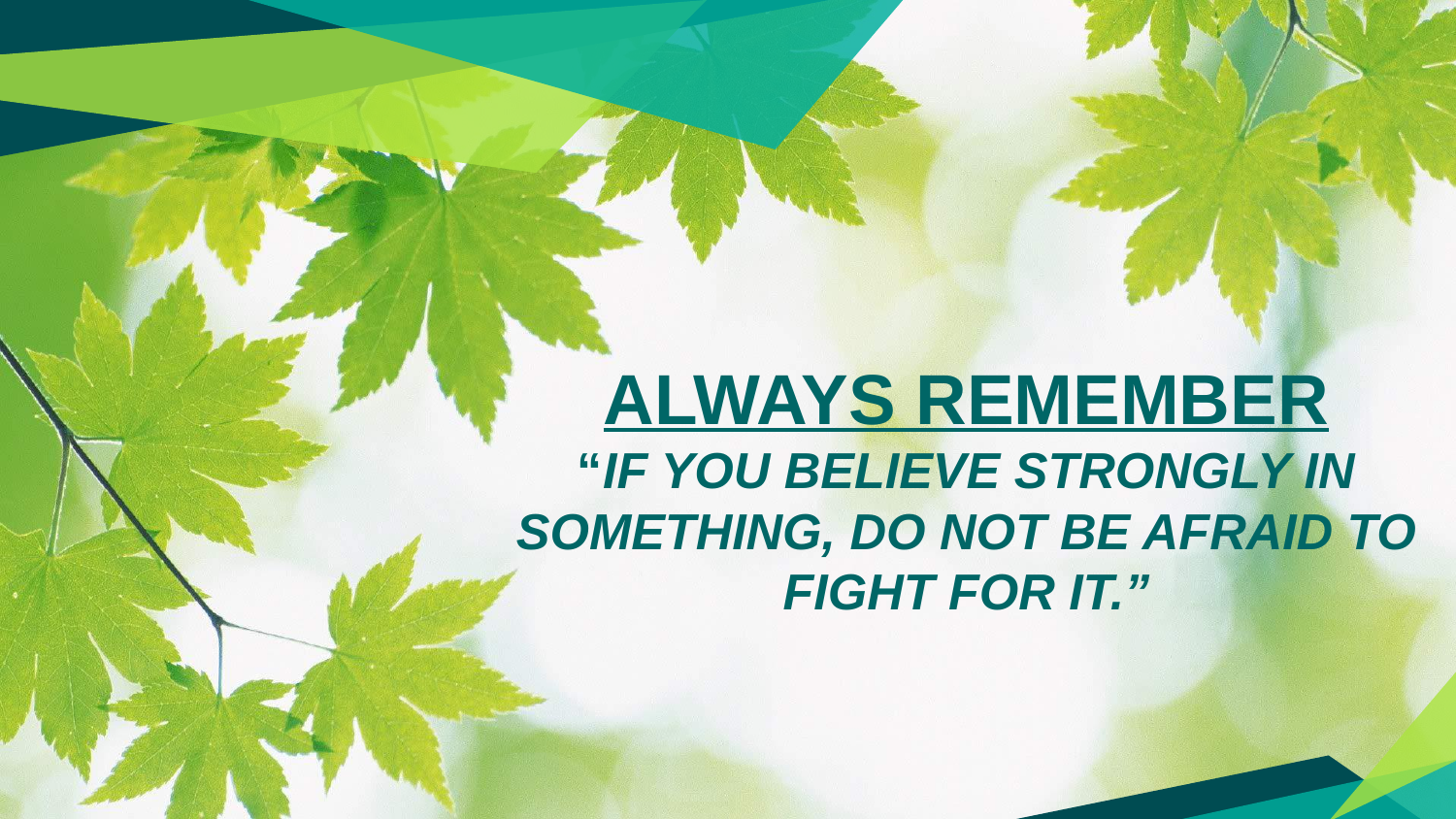

ALWAYS REMEMBER
“IF YOU BELIEVE STRONGLY IN SOMETHING, DO NOT BE AFRAID TO FIGHT FOR IT.”